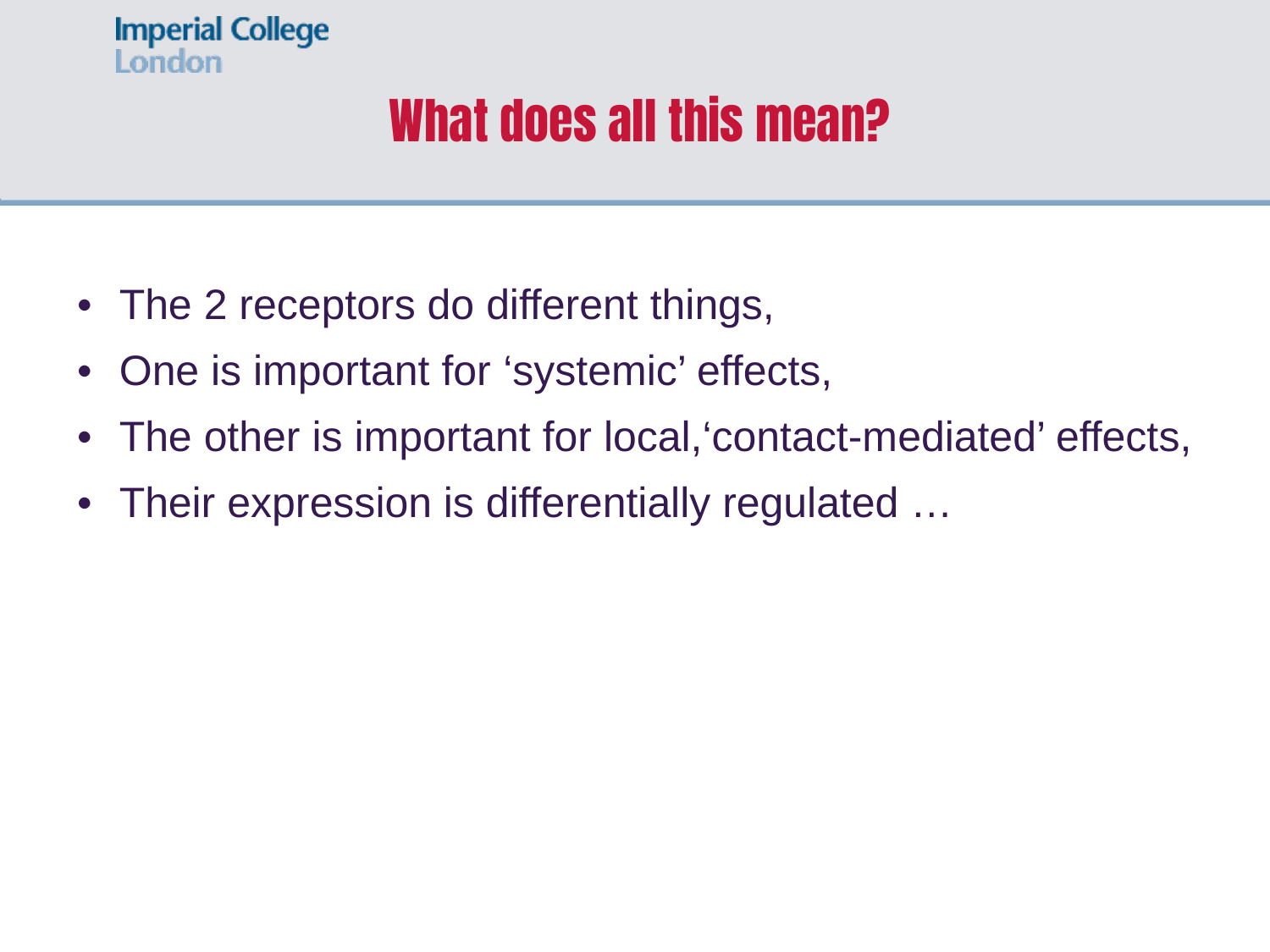

What does all this mean?
 The 2 receptors do different things,
 One is important for ‘systemic’ effects,
 The other is important for local,‘contact-mediated’ effects,
 Their expression is differentially regulated …